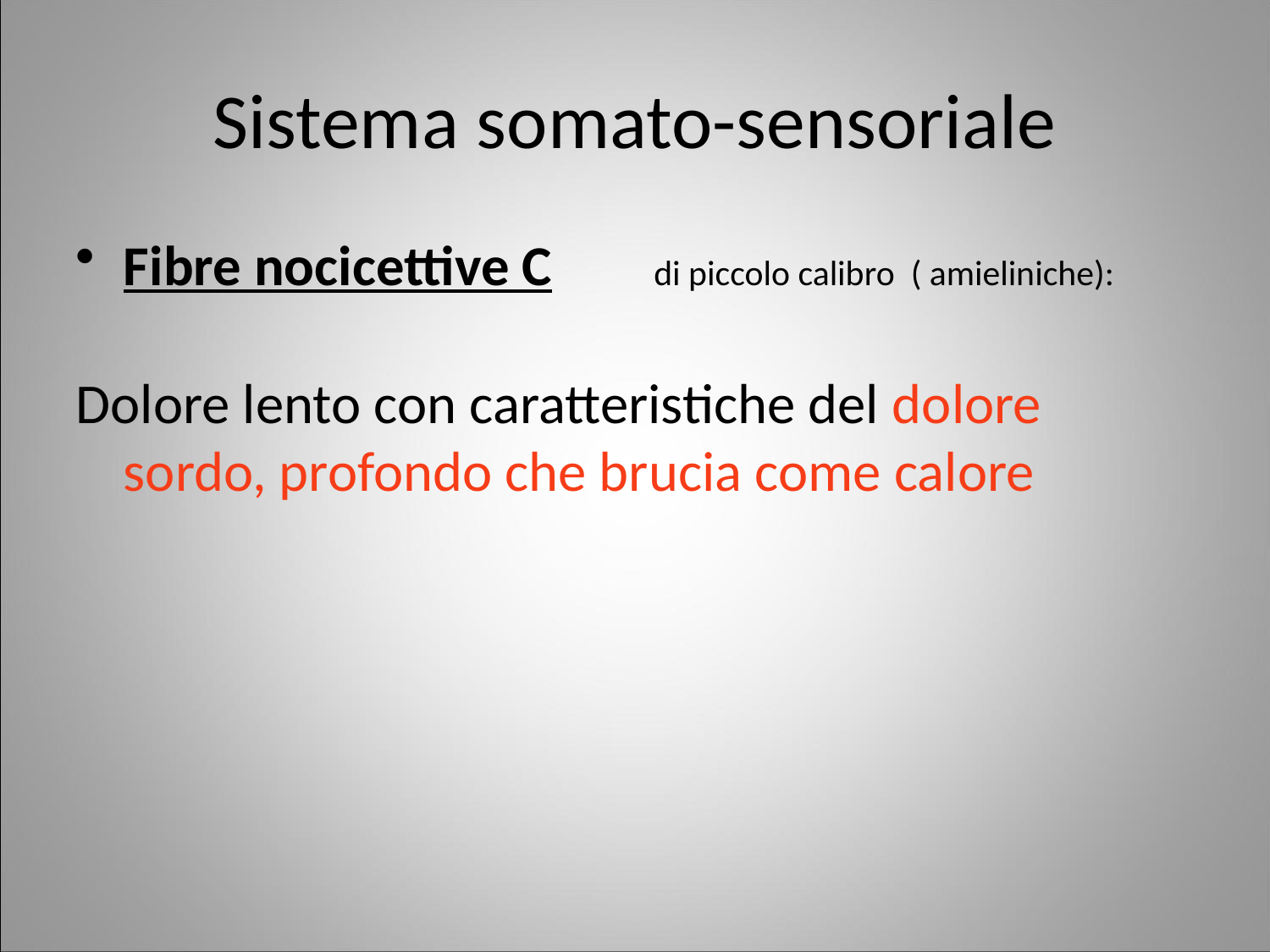

Sistema somato-sensoriale
Fibre nocicettive C        di piccolo calibro  ( amieliniche):

Dolore lento con caratteristiche del dolore sordo, profondo che brucia come calore